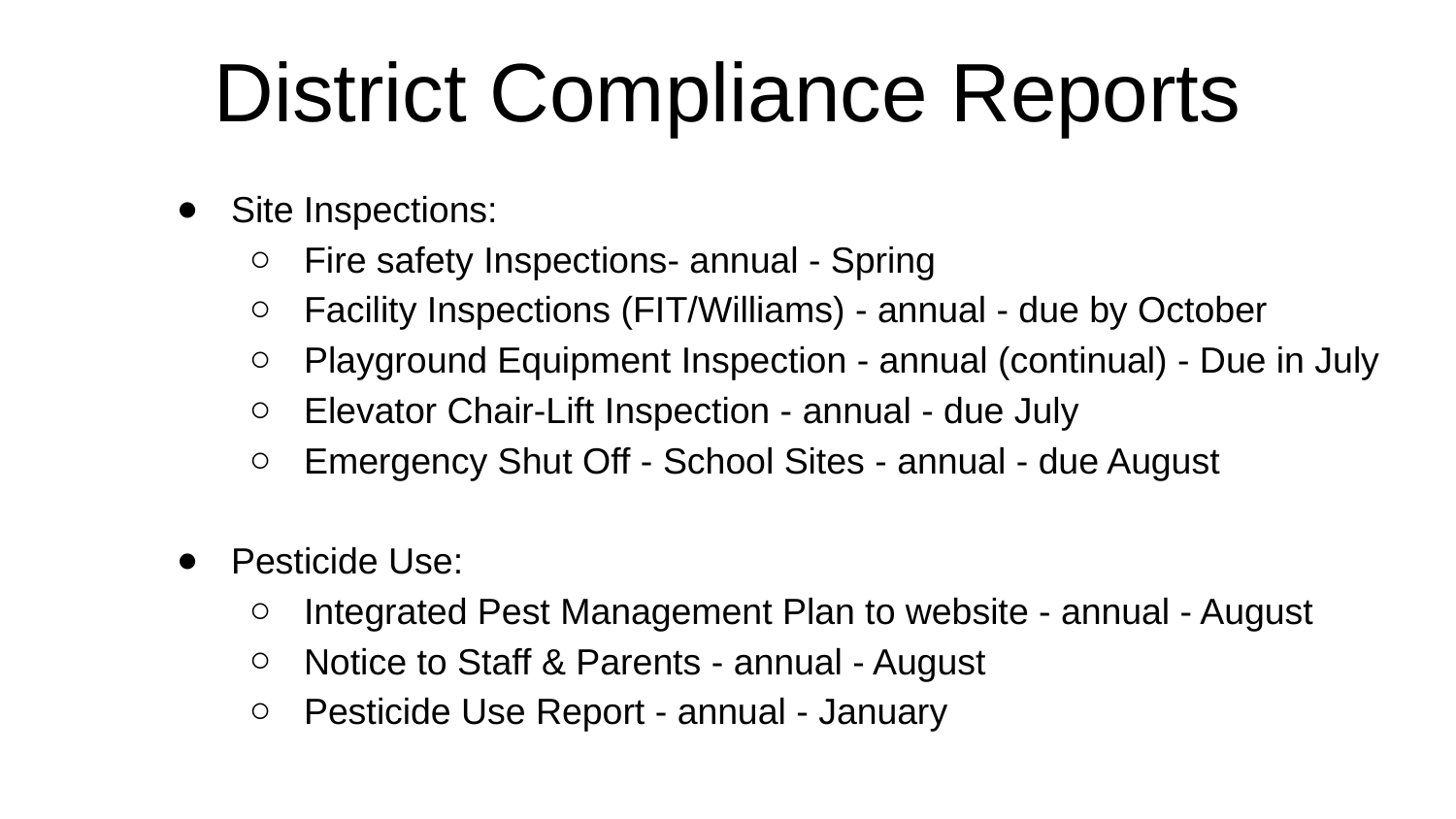

District Compliance Reports

Site Inspections:
Fire safety Inspections- annual - Spring
Facility Inspections (FIT/Williams) - annual - due by October
Playground Equipment Inspection - annual (continual) - Due in July
Elevator Chair-Lift Inspection - annual - due July
Emergency Shut Off - School Sites - annual - due August

Pesticide Use:
Integrated Pest Management Plan to website - annual - August
Notice to Staff & Parents - annual - August
Pesticide Use Report - annual - January